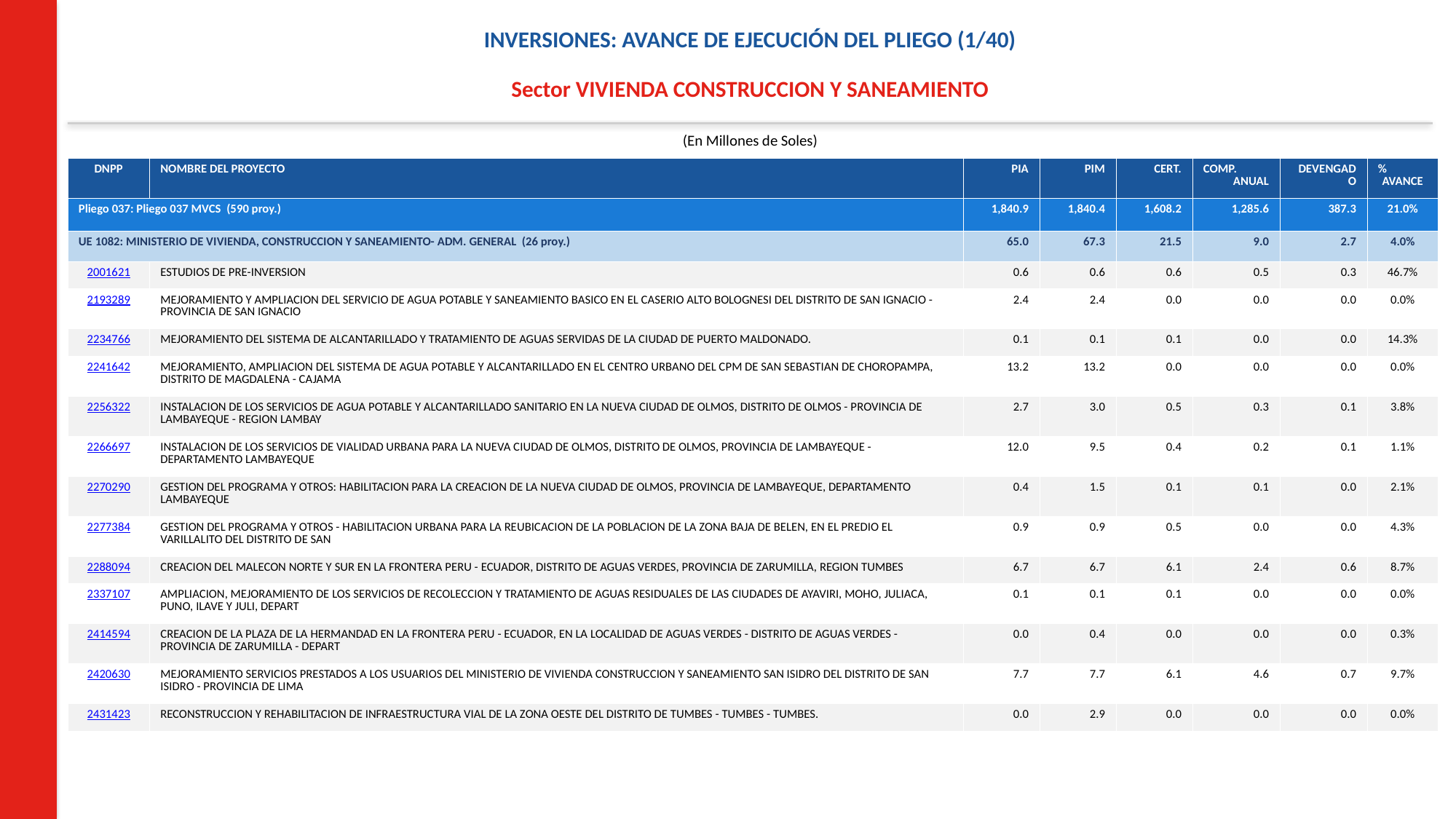

INVERSIONES: AVANCE DE EJECUCIÓN DEL PLIEGO (1/40)
Sector VIVIENDA CONSTRUCCION Y SANEAMIENTO

(En Millones de Soles)
| DNPP | NOMBRE DEL PROYECTO | PIA | PIM | CERT. | COMP. ANUAL | DEVENGADO | % AVANCE |
| --- | --- | --- | --- | --- | --- | --- | --- |
| Pliego 037: Pliego 037 MVCS (590 proy.) |  | 1,840.9 | 1,840.4 | 1,608.2 | 1,285.6 | 387.3 | 21.0% |
| UE 1082: MINISTERIO DE VIVIENDA, CONSTRUCCION Y SANEAMIENTO- ADM. GENERAL (26 proy.) |  | 65.0 | 67.3 | 21.5 | 9.0 | 2.7 | 4.0% |
| 2001621 | ESTUDIOS DE PRE-INVERSION | 0.6 | 0.6 | 0.6 | 0.5 | 0.3 | 46.7% |
| 2193289 | MEJORAMIENTO Y AMPLIACION DEL SERVICIO DE AGUA POTABLE Y SANEAMIENTO BASICO EN EL CASERIO ALTO BOLOGNESI DEL DISTRITO DE SAN IGNACIO - PROVINCIA DE SAN IGNACIO | 2.4 | 2.4 | 0.0 | 0.0 | 0.0 | 0.0% |
| 2234766 | MEJORAMIENTO DEL SISTEMA DE ALCANTARILLADO Y TRATAMIENTO DE AGUAS SERVIDAS DE LA CIUDAD DE PUERTO MALDONADO. | 0.1 | 0.1 | 0.1 | 0.0 | 0.0 | 14.3% |
| 2241642 | MEJORAMIENTO, AMPLIACION DEL SISTEMA DE AGUA POTABLE Y ALCANTARILLADO EN EL CENTRO URBANO DEL CPM DE SAN SEBASTIAN DE CHOROPAMPA, DISTRITO DE MAGDALENA - CAJAMA | 13.2 | 13.2 | 0.0 | 0.0 | 0.0 | 0.0% |
| 2256322 | INSTALACION DE LOS SERVICIOS DE AGUA POTABLE Y ALCANTARILLADO SANITARIO EN LA NUEVA CIUDAD DE OLMOS, DISTRITO DE OLMOS - PROVINCIA DE LAMBAYEQUE - REGION LAMBAY | 2.7 | 3.0 | 0.5 | 0.3 | 0.1 | 3.8% |
| 2266697 | INSTALACION DE LOS SERVICIOS DE VIALIDAD URBANA PARA LA NUEVA CIUDAD DE OLMOS, DISTRITO DE OLMOS, PROVINCIA DE LAMBAYEQUE - DEPARTAMENTO LAMBAYEQUE | 12.0 | 9.5 | 0.4 | 0.2 | 0.1 | 1.1% |
| 2270290 | GESTION DEL PROGRAMA Y OTROS: HABILITACION PARA LA CREACION DE LA NUEVA CIUDAD DE OLMOS, PROVINCIA DE LAMBAYEQUE, DEPARTAMENTO LAMBAYEQUE | 0.4 | 1.5 | 0.1 | 0.1 | 0.0 | 2.1% |
| 2277384 | GESTION DEL PROGRAMA Y OTROS - HABILITACION URBANA PARA LA REUBICACION DE LA POBLACION DE LA ZONA BAJA DE BELEN, EN EL PREDIO EL VARILLALITO DEL DISTRITO DE SAN | 0.9 | 0.9 | 0.5 | 0.0 | 0.0 | 4.3% |
| 2288094 | CREACION DEL MALECON NORTE Y SUR EN LA FRONTERA PERU - ECUADOR, DISTRITO DE AGUAS VERDES, PROVINCIA DE ZARUMILLA, REGION TUMBES | 6.7 | 6.7 | 6.1 | 2.4 | 0.6 | 8.7% |
| 2337107 | AMPLIACION, MEJORAMIENTO DE LOS SERVICIOS DE RECOLECCION Y TRATAMIENTO DE AGUAS RESIDUALES DE LAS CIUDADES DE AYAVIRI, MOHO, JULIACA, PUNO, ILAVE Y JULI, DEPART | 0.1 | 0.1 | 0.1 | 0.0 | 0.0 | 0.0% |
| 2414594 | CREACION DE LA PLAZA DE LA HERMANDAD EN LA FRONTERA PERU - ECUADOR, EN LA LOCALIDAD DE AGUAS VERDES - DISTRITO DE AGUAS VERDES - PROVINCIA DE ZARUMILLA - DEPART | 0.0 | 0.4 | 0.0 | 0.0 | 0.0 | 0.3% |
| 2420630 | MEJORAMIENTO SERVICIOS PRESTADOS A LOS USUARIOS DEL MINISTERIO DE VIVIENDA CONSTRUCCION Y SANEAMIENTO SAN ISIDRO DEL DISTRITO DE SAN ISIDRO - PROVINCIA DE LIMA | 7.7 | 7.7 | 6.1 | 4.6 | 0.7 | 9.7% |
| 2431423 | RECONSTRUCCION Y REHABILITACION DE INFRAESTRUCTURA VIAL DE LA ZONA OESTE DEL DISTRITO DE TUMBES - TUMBES - TUMBES. | 0.0 | 2.9 | 0.0 | 0.0 | 0.0 | 0.0% |